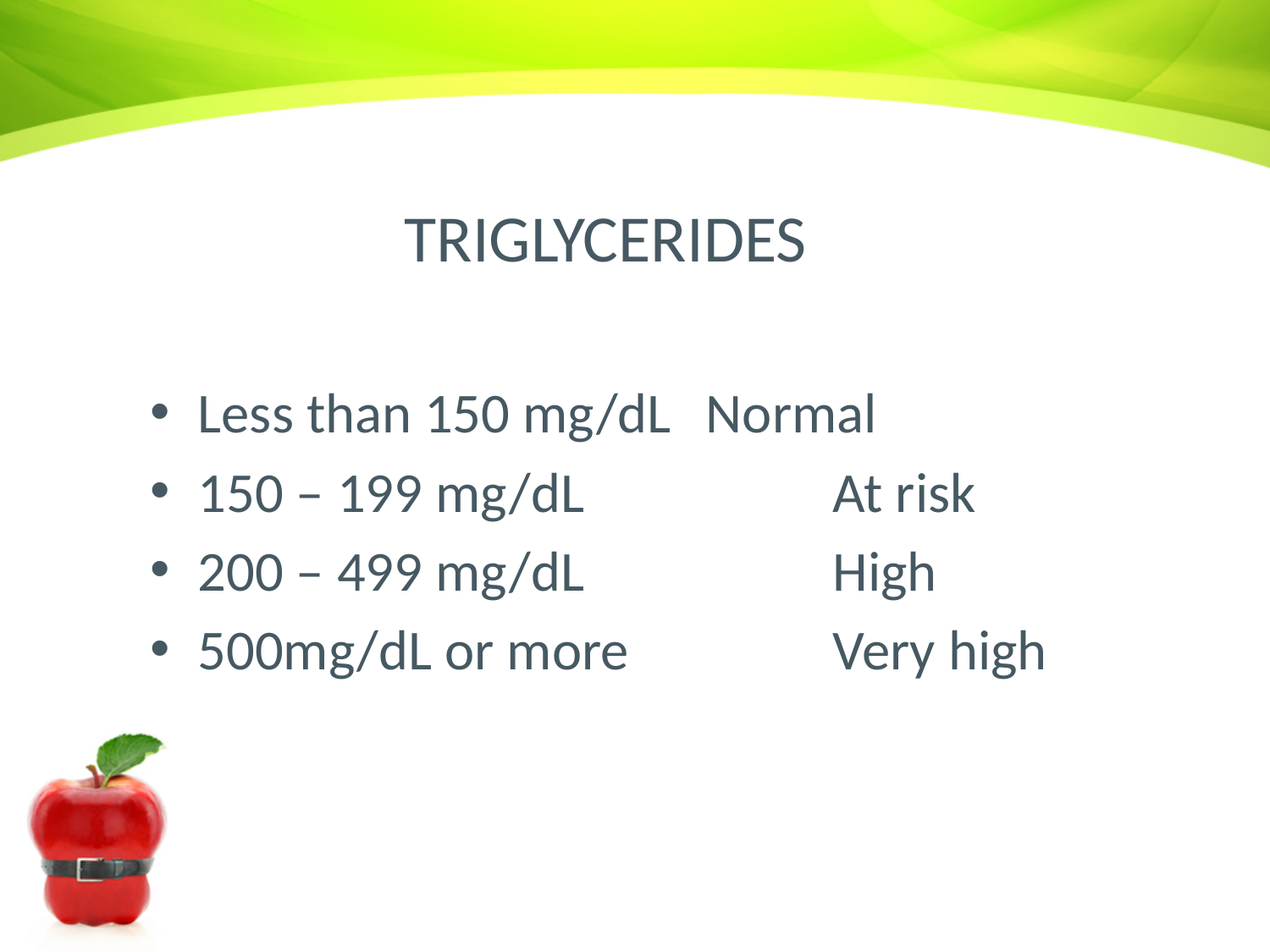

# TRIGLYCERIDES
Less than 150 mg/dL	Normal
150 – 199 mg/dL		At risk
200 – 499 mg/dL		High
500mg/dL or more		Very high